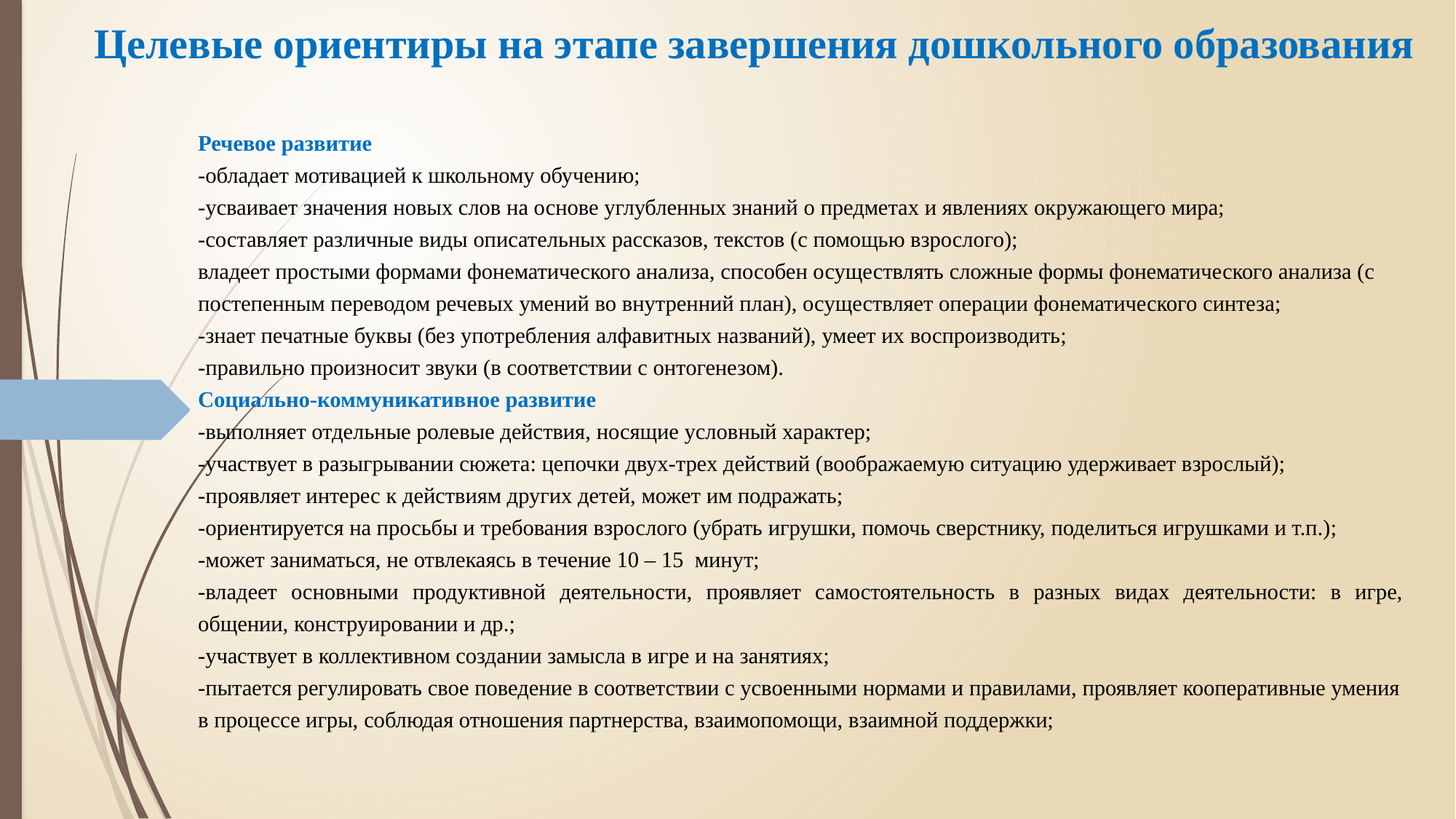

# Целевые ориентиры на этапе завершения дошкольного образования
Речевое развитие
-обладает мотивацией к школьному обучению;
-усваивает значения новых слов на основе углубленных знаний о предметах и явлениях окружающего мира;
-составляет различные виды описательных рассказов, текстов (с помощью взрослого);
владеет простыми формами фонематического анализа, способен осуществлять сложные формы фонематического анализа (с постепенным переводом речевых умений во внутренний план), осуществляет операции фонематического синтеза;
-знает печатные буквы (без употребления алфавитных названий), умеет их воспроизводить;
-правильно произносит звуки (в соответствии с онтогенезом).
Социально-коммуникативное развитие
-выполняет отдельные ролевые действия, носящие условный характер;
-участвует в разыгрывании сюжета: цепочки двух-трех действий (воображаемую ситуацию удерживает взрослый);
-проявляет интерес к действиям других детей, может им подражать;
-ориентируется на просьбы и требования взрослого (убрать игрушки, помочь сверстнику, поделиться игрушками и т.п.);
-может заниматься, не отвлекаясь в течение 10 – 15  минут;
-владеет основными продуктивной деятельности, проявляет самостоятельность в разных видах деятельности: в игре, общении, конструировании и др.;
-участвует в коллективном создании замысла в игре и на занятиях;
-пытается регулировать свое поведение в соответствии с усвоенными нормами и правилами, проявляет кооперативные умения в процессе игры, соблюдая отношения партнерства, взаимопомощи, взаимной поддержки;